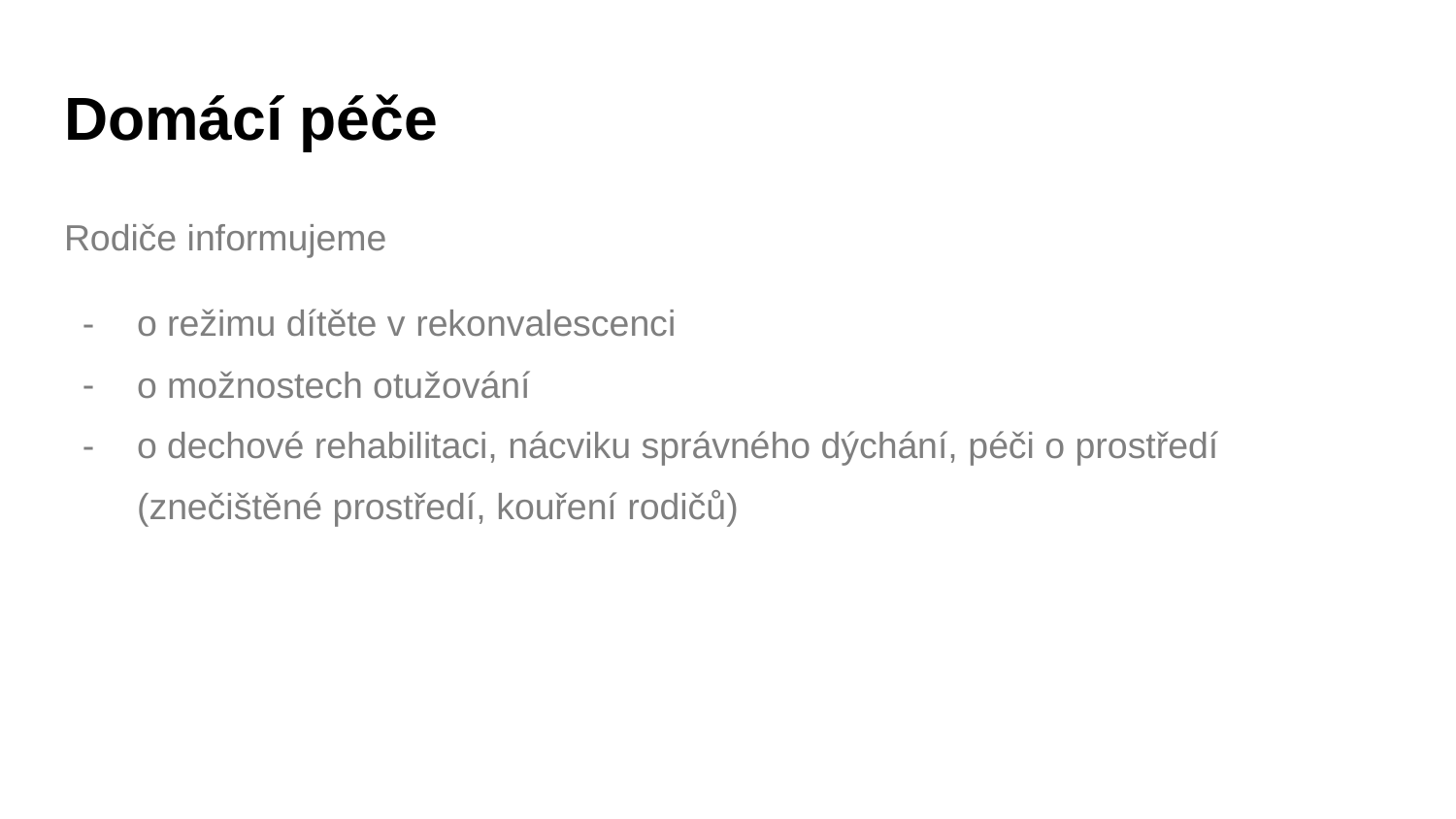

# Domácí péče
Rodiče informujeme
o režimu dítěte v rekonvalescenci
o možnostech otužování
o dechové rehabilitaci, nácviku správného dýchání, péči o prostředí (znečištěné prostředí, kouření rodičů)